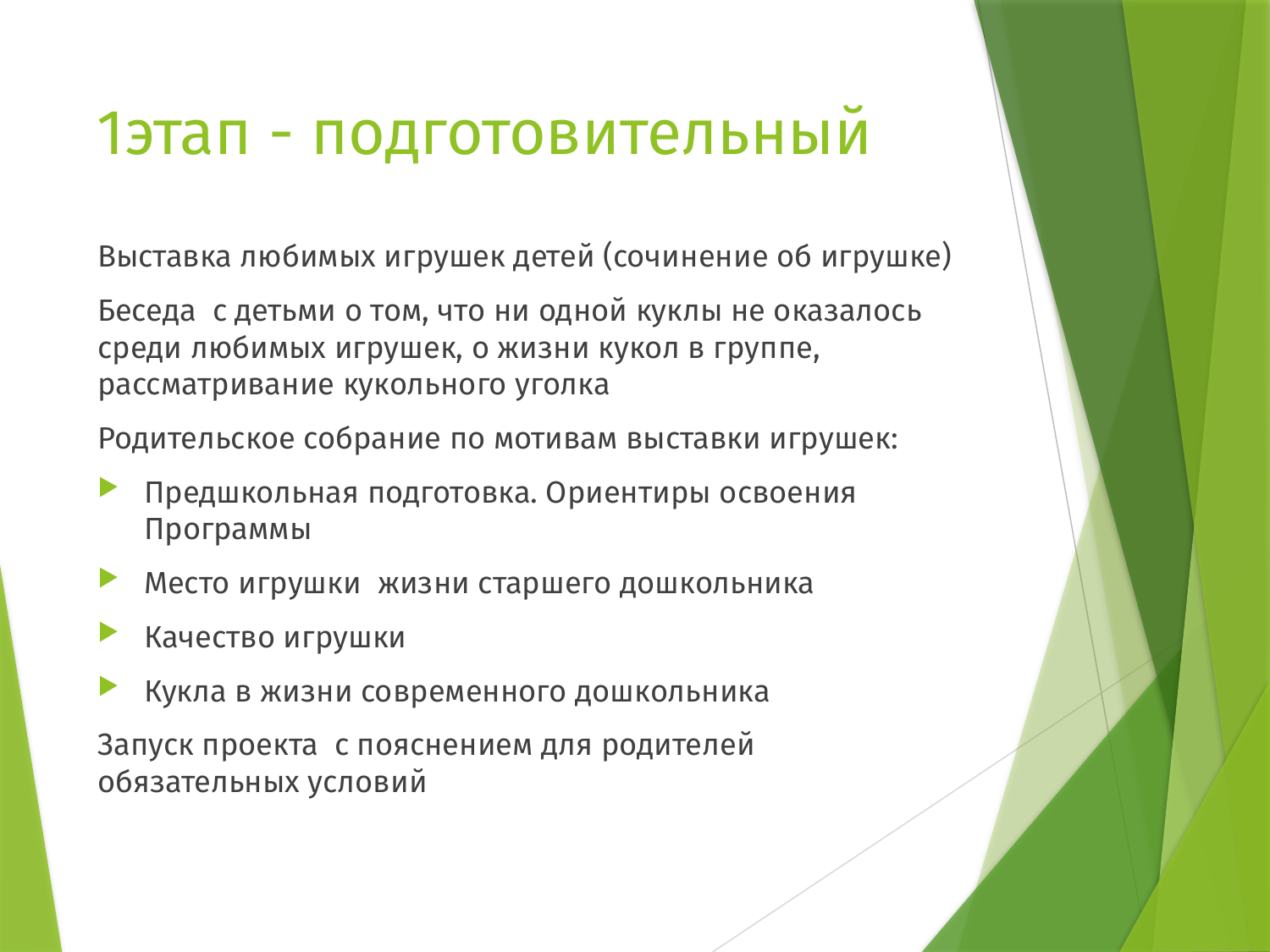

# 1этап - подготовительный

Выставка любимых игрушек детей (сочинение об игрушке)
Беседа  с детьми о том, что ни одной куклы не оказалось среди любимых игрушек, о жизни кукол в группе, рассматривание кукольного уголка
Родительское собрание по мотивам выставки игрушек:
Предшкольная подготовка. Ориентиры освоения Программы
Место игрушки  жизни старшего дошкольника
Качество игрушки
Кукла в жизни современного дошкольника
Запуск проекта  с пояснением для родителей обязательных условий